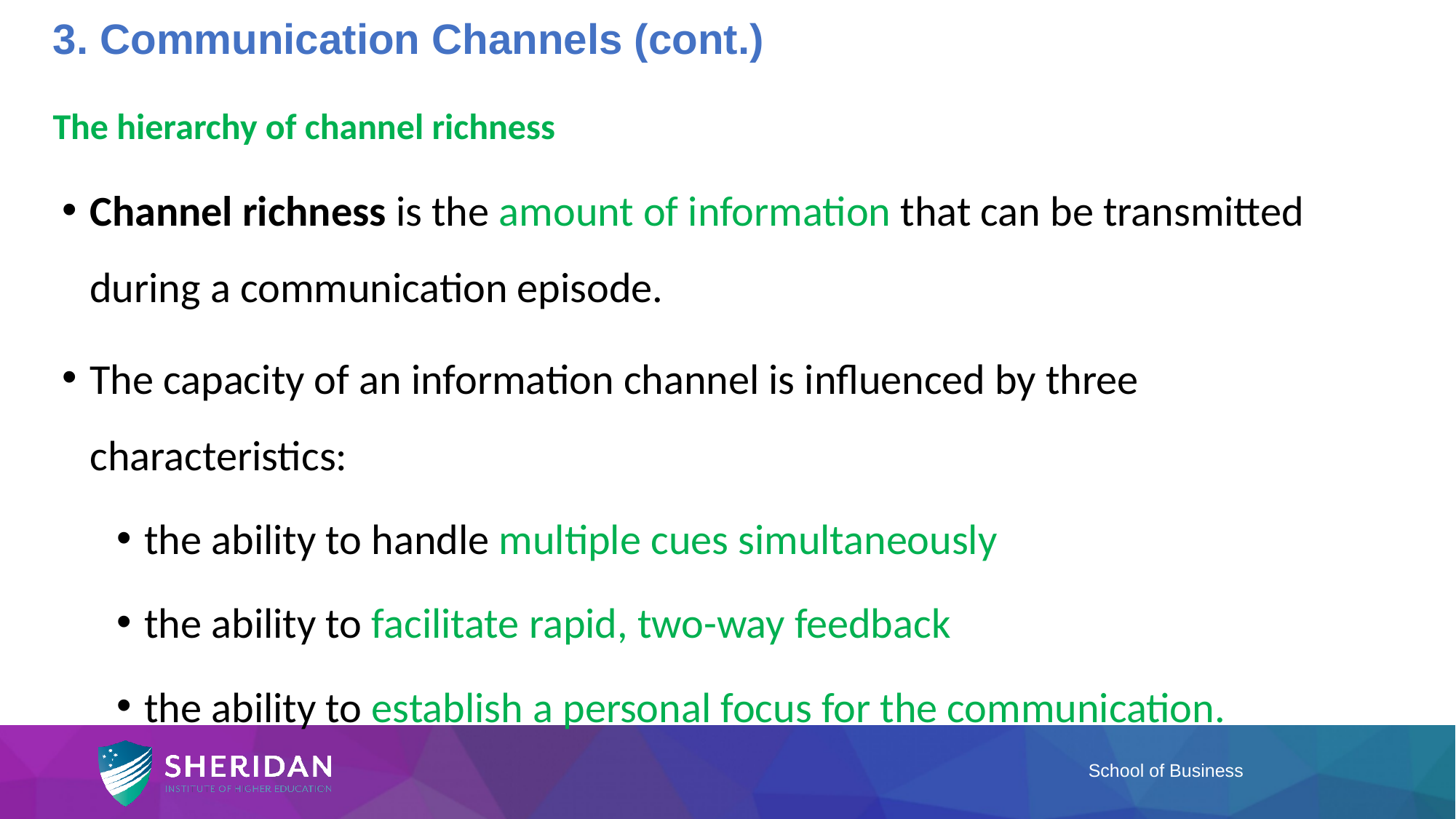

3. Communication Channels (cont.)
The hierarchy of channel richness
Channel richness is the amount of information that can be transmitted during a communication episode.
The capacity of an information channel is influenced by three characteristics:
the ability to handle multiple cues simultaneously
the ability to facilitate rapid, two-way feedback
the ability to establish a personal focus for the communication.